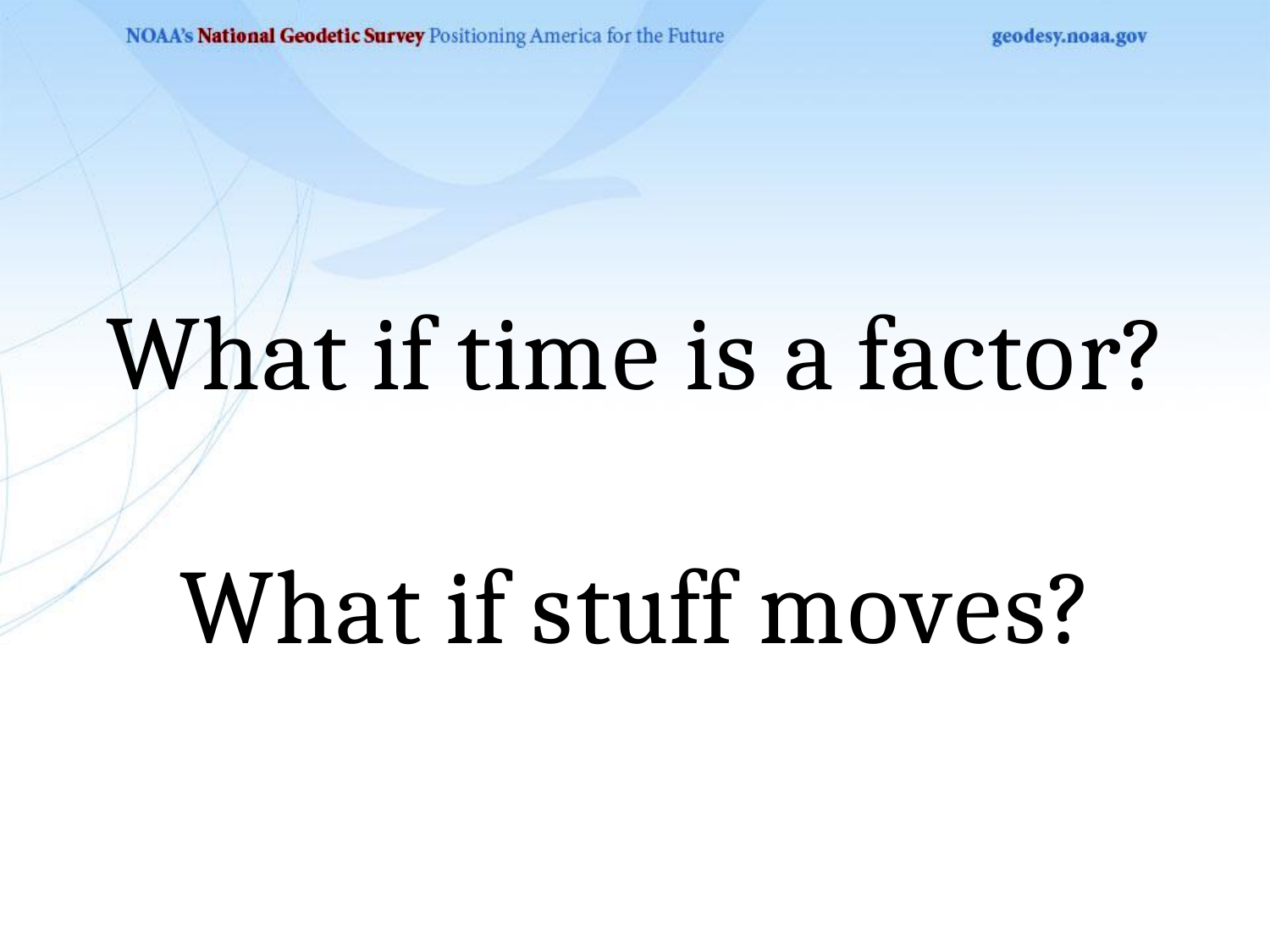

# What if time is a factor? What if stuff moves?